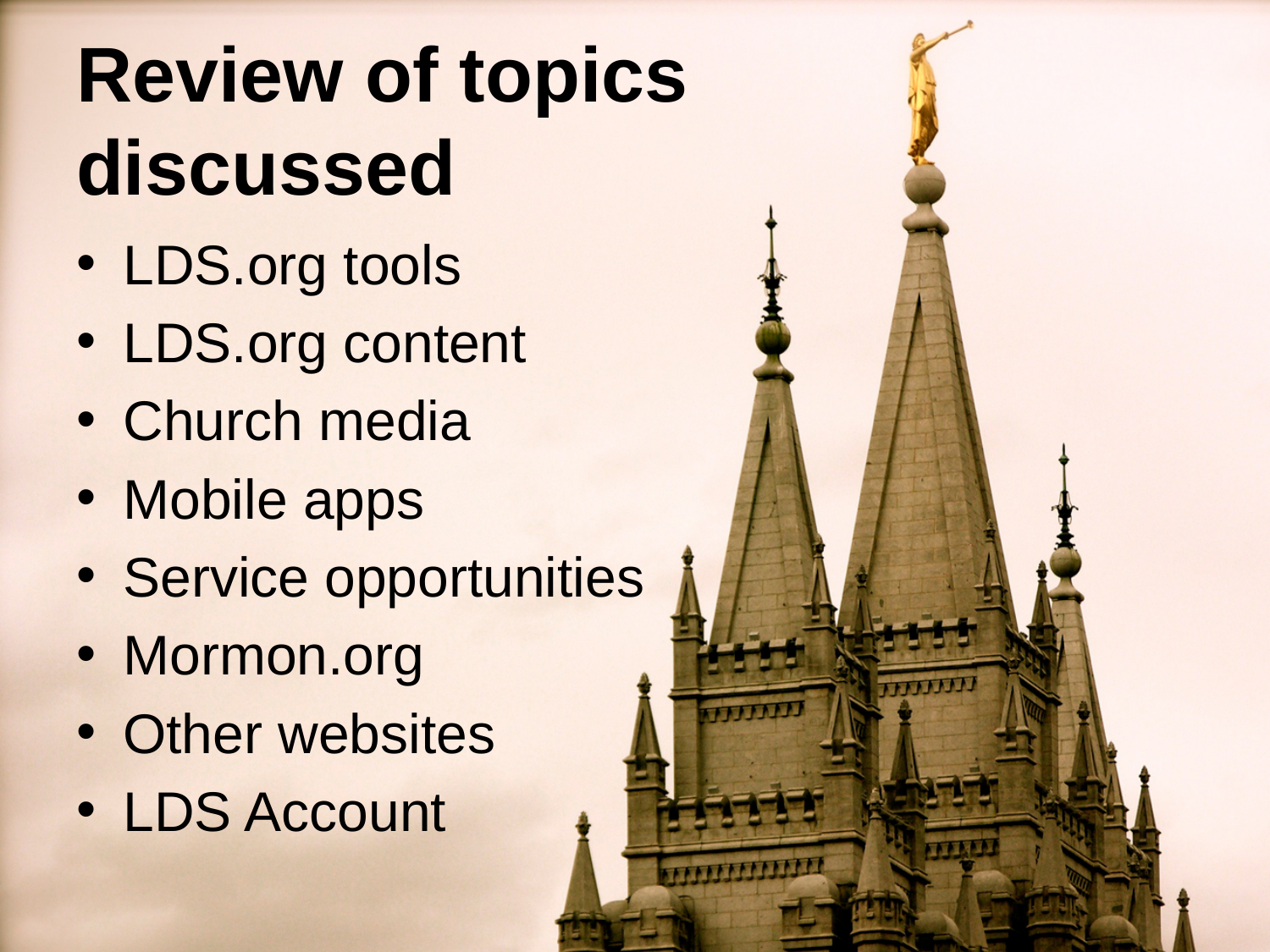

# Review of topics discussed
LDS.org tools
LDS.org content
Church media
Mobile apps
Service opportunities
Mormon.org
Other websites
LDS Account